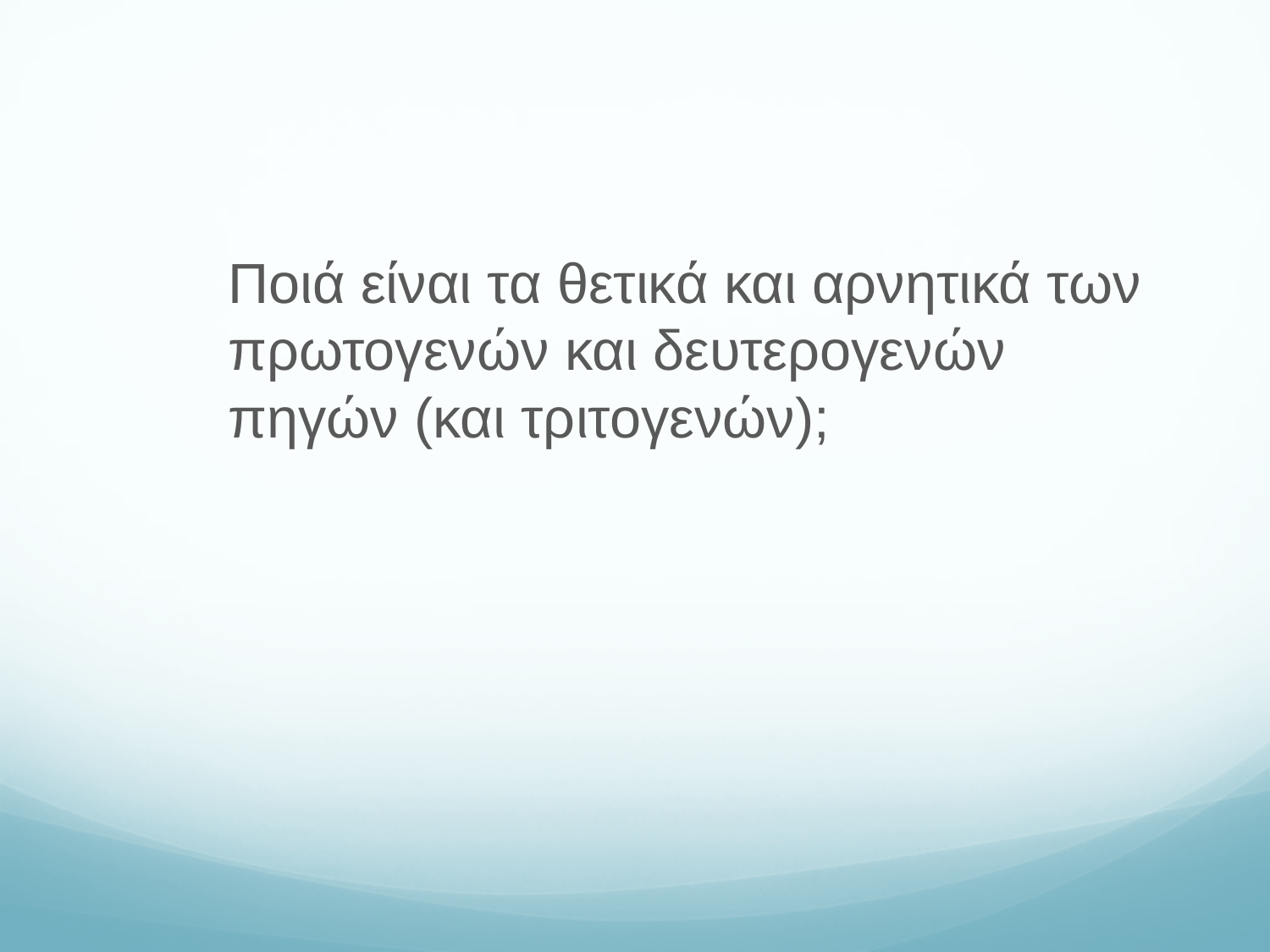

Ποιά είναι τα θετικά και αρνητικά των πρωτογενών και δευτερογενών πηγών (και τριτογενών);